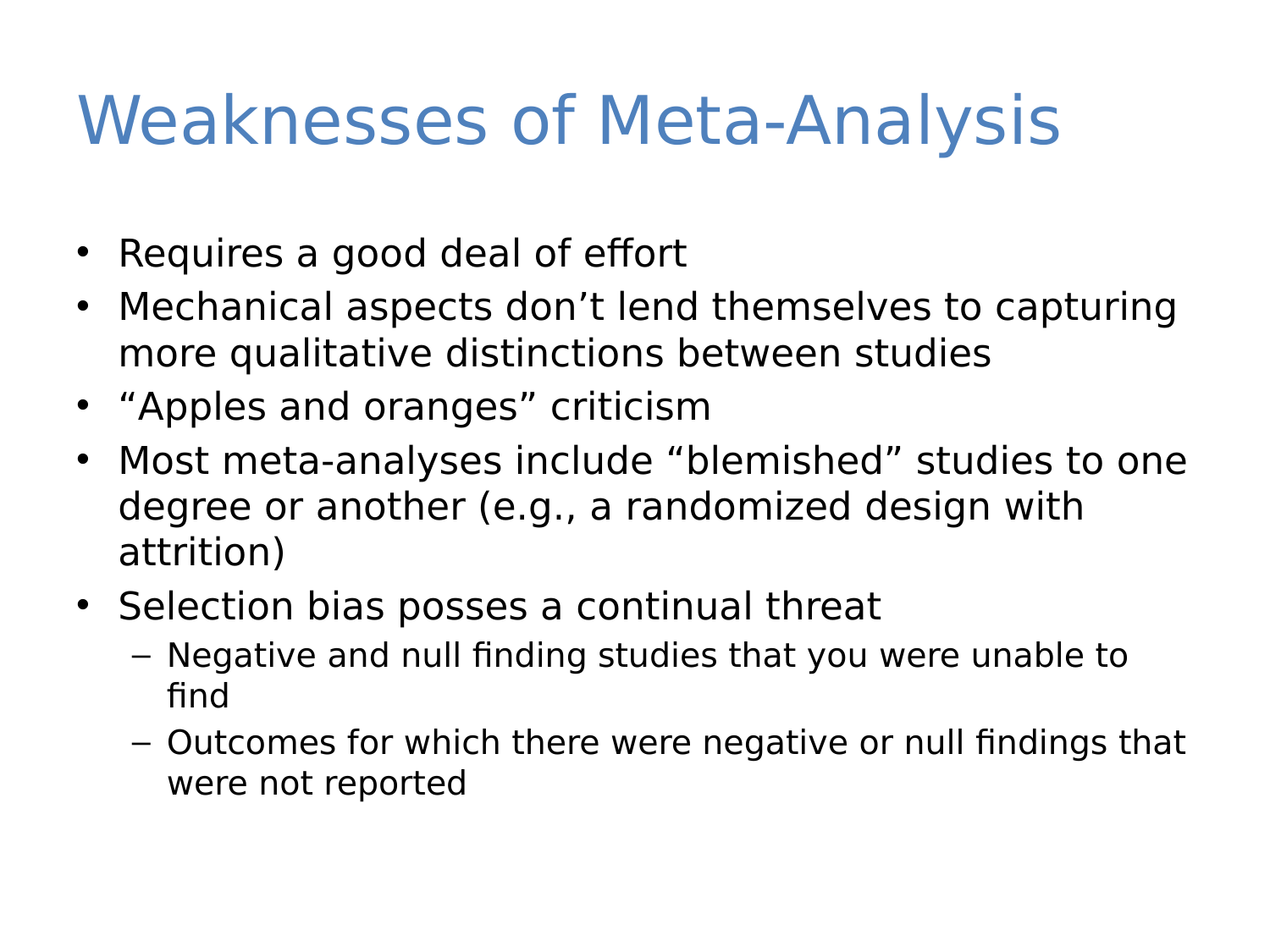

# Weaknesses of Meta-Analysis
Requires a good deal of effort
Mechanical aspects don’t lend themselves to capturing more qualitative distinctions between studies
“Apples and oranges” criticism
Most meta-analyses include “blemished” studies to one degree or another (e.g., a randomized design with attrition)
Selection bias posses a continual threat
Negative and null finding studies that you were unable to find
Outcomes for which there were negative or null findings that were not reported